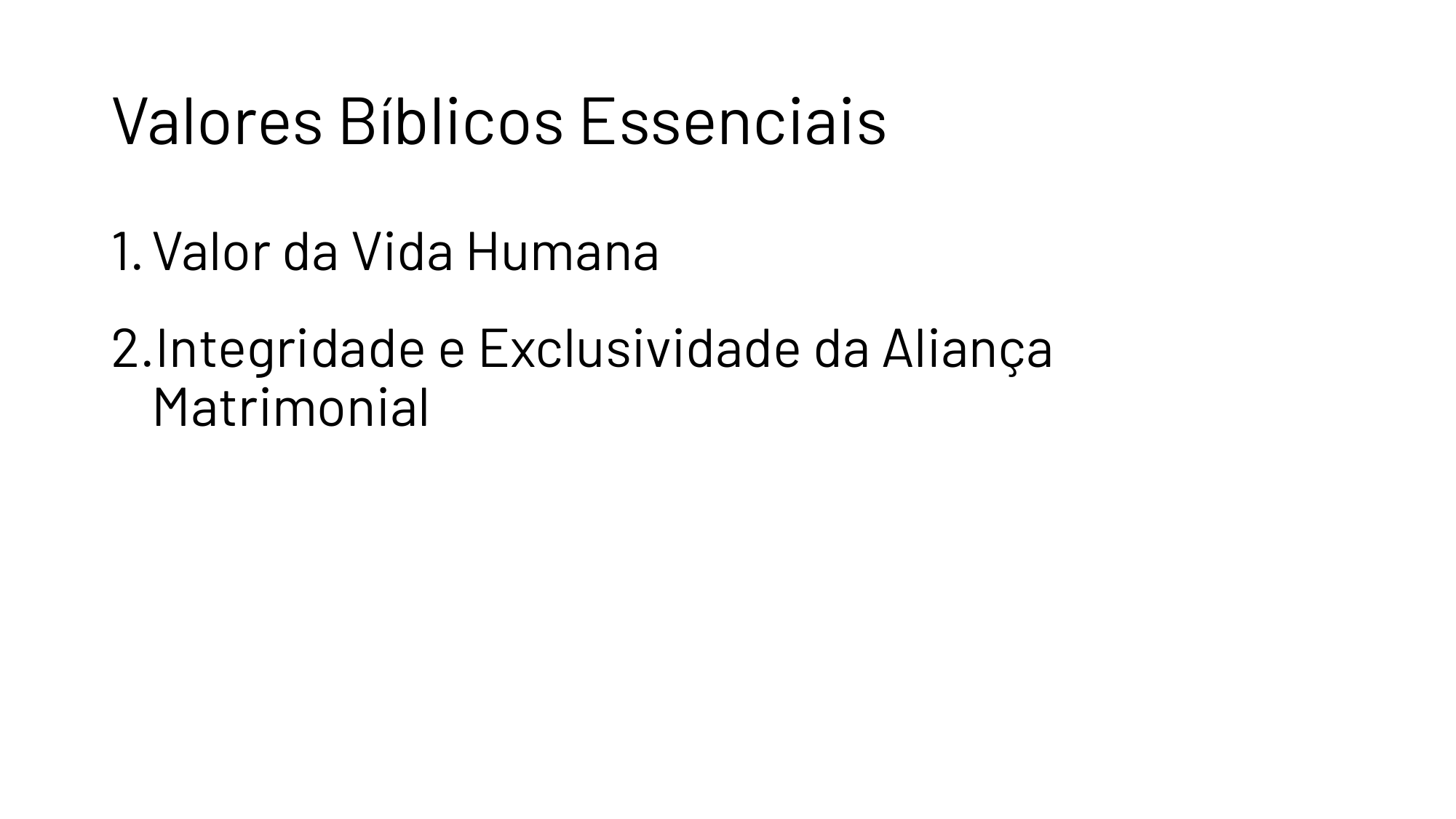

# Valores Bíblicos Essenciais
Valor da Vida Humana
Integridade e Exclusividade da Aliança Matrimonial